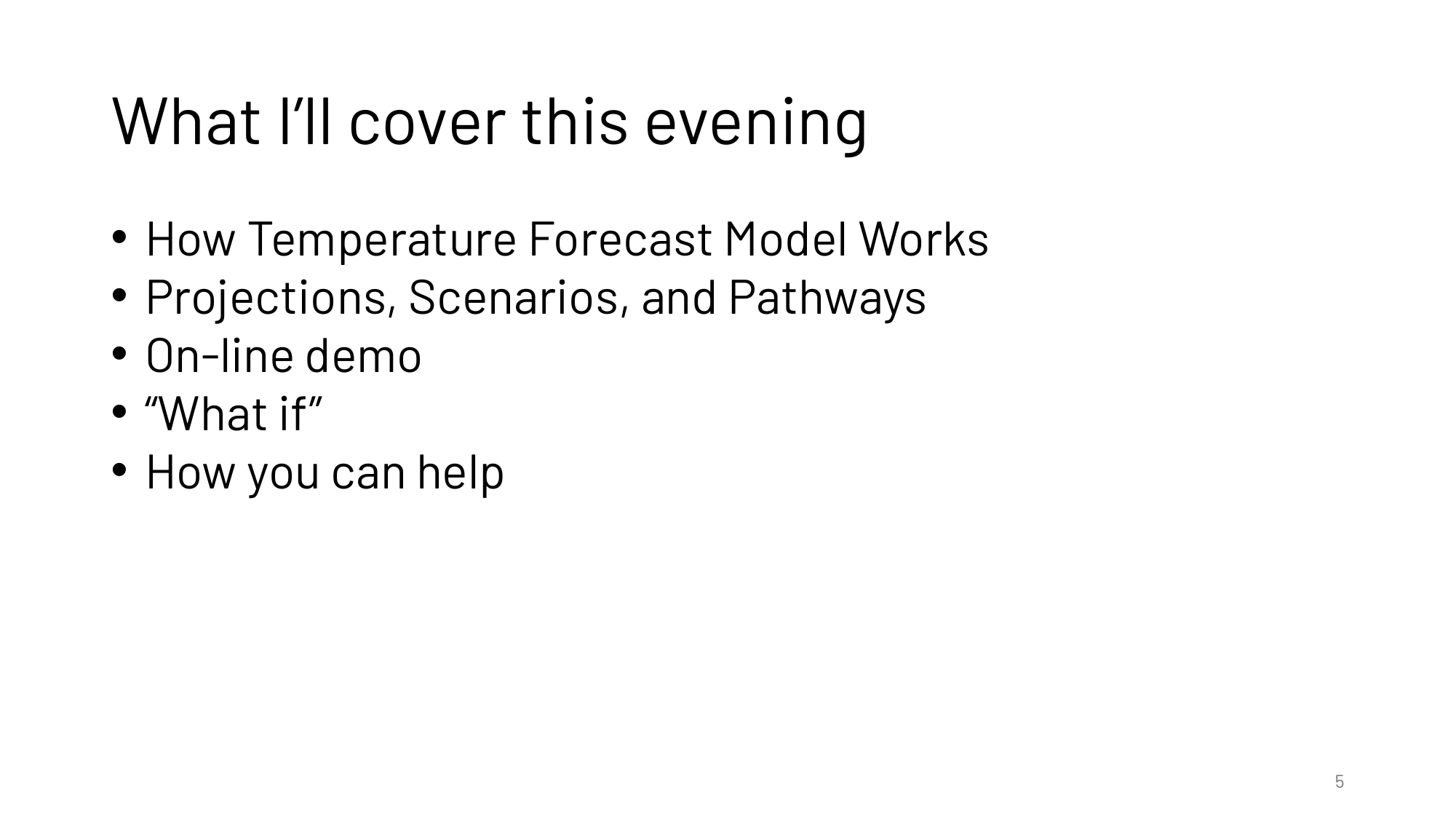

# What I’ll cover this evening
How Temperature Forecast Model Works
Projections, Scenarios, and Pathways
On-line demo
“What if”
How you can help

5